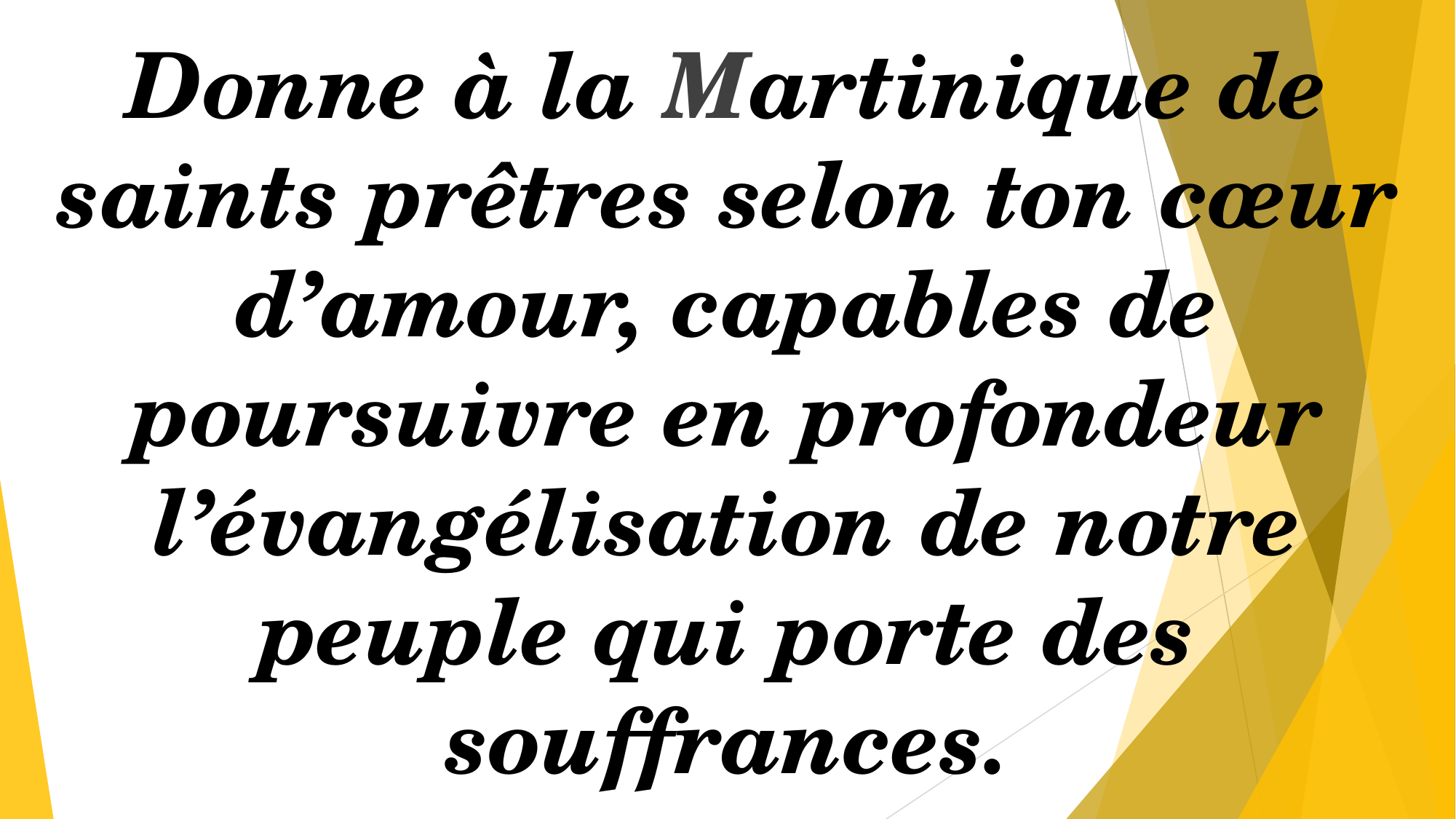

Donne à la Martinique de saints prêtres selon ton cœur d’amour, capables de poursuivre en profondeur l’évangélisation de notre peuple qui porte des souffrances.